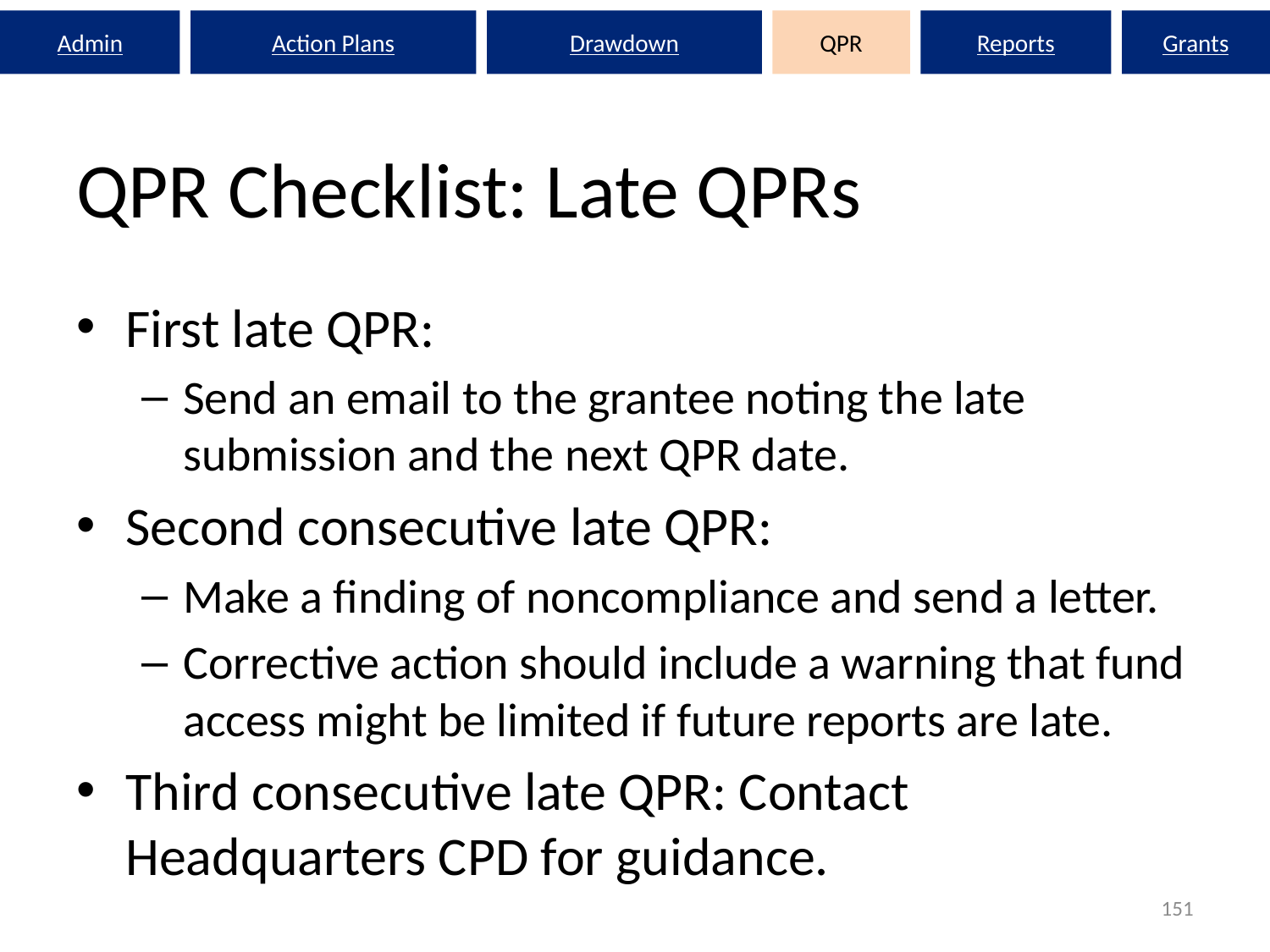

Admin
Action Plans
Drawdown
QPR
Reports
Grants
# QPR Checklist: Late QPRs
First late QPR:
Send an email to the grantee noting the late submission and the next QPR date.
Second consecutive late QPR:
Make a finding of noncompliance and send a letter.
Corrective action should include a warning that fund access might be limited if future reports are late.
Third consecutive late QPR: Contact Headquarters CPD for guidance.
151